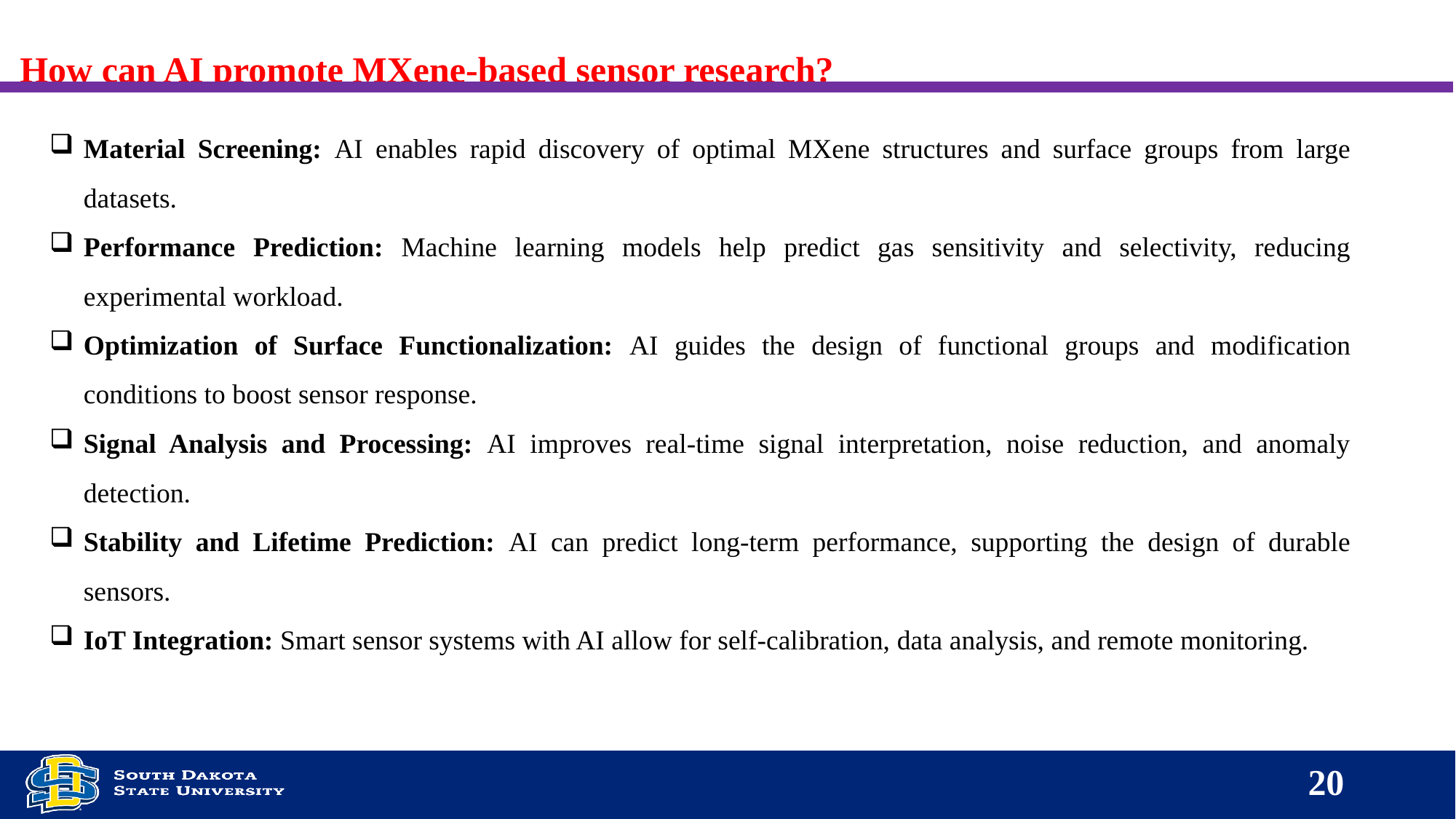

How can AI promote MXene-based sensor research?

Material Screening: AI enables rapid discovery of optimal MXene structures and surface groups from large datasets.
Performance Prediction: Machine learning models help predict gas sensitivity and selectivity, reducing experimental workload.
Optimization of Surface Functionalization: AI guides the design of functional groups and modification conditions to boost sensor response.
Signal Analysis and Processing: AI improves real-time signal interpretation, noise reduction, and anomaly detection.
Stability and Lifetime Prediction: AI can predict long-term performance, supporting the design of durable sensors.
IoT Integration: Smart sensor systems with AI allow for self-calibration, data analysis, and remote monitoring.
20